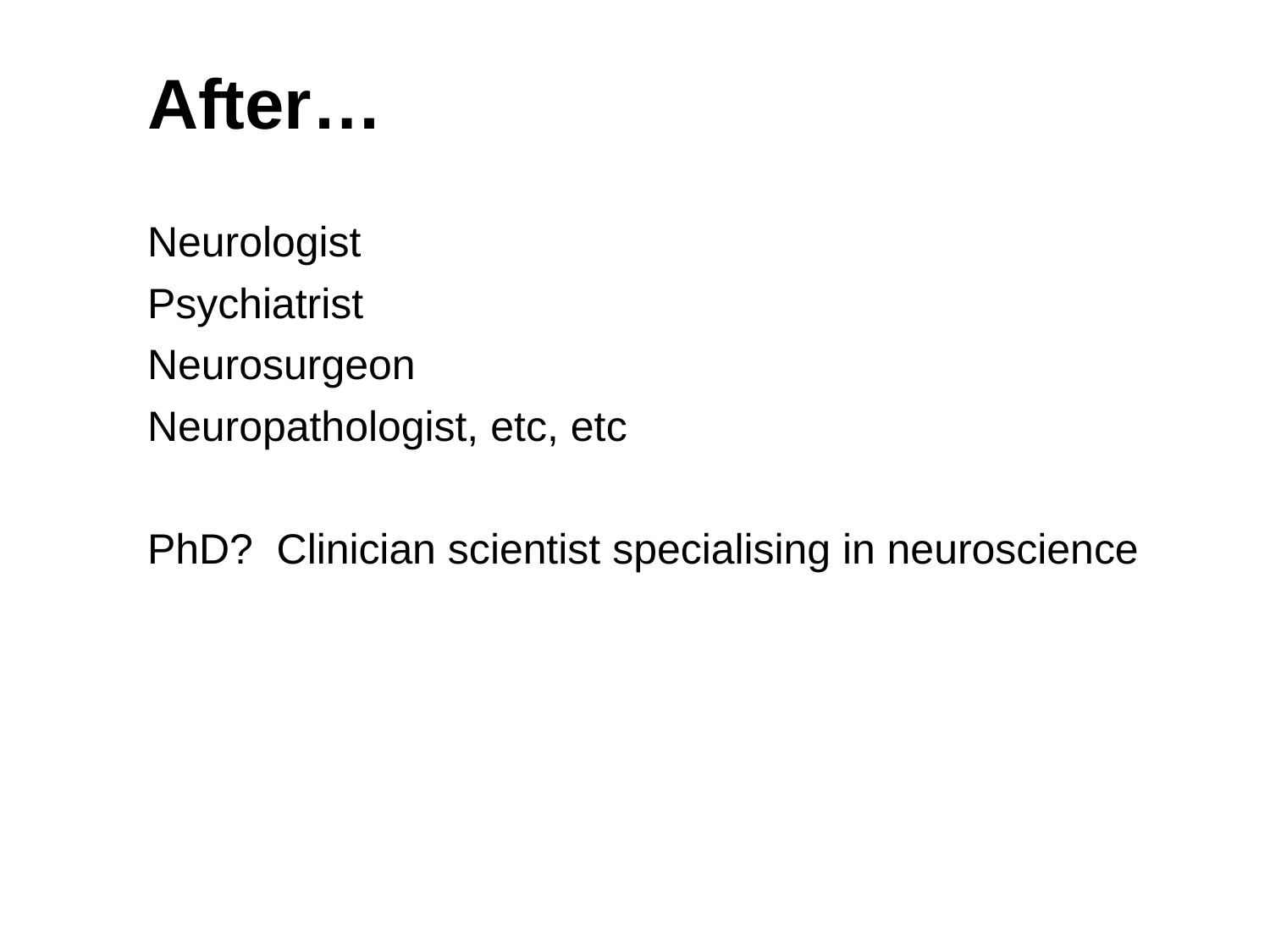

After…

Neurologist
Psychiatrist
Neurosurgeon
Neuropathologist, etc, etc

PhD?  Clinician scientist specialising in neuroscience